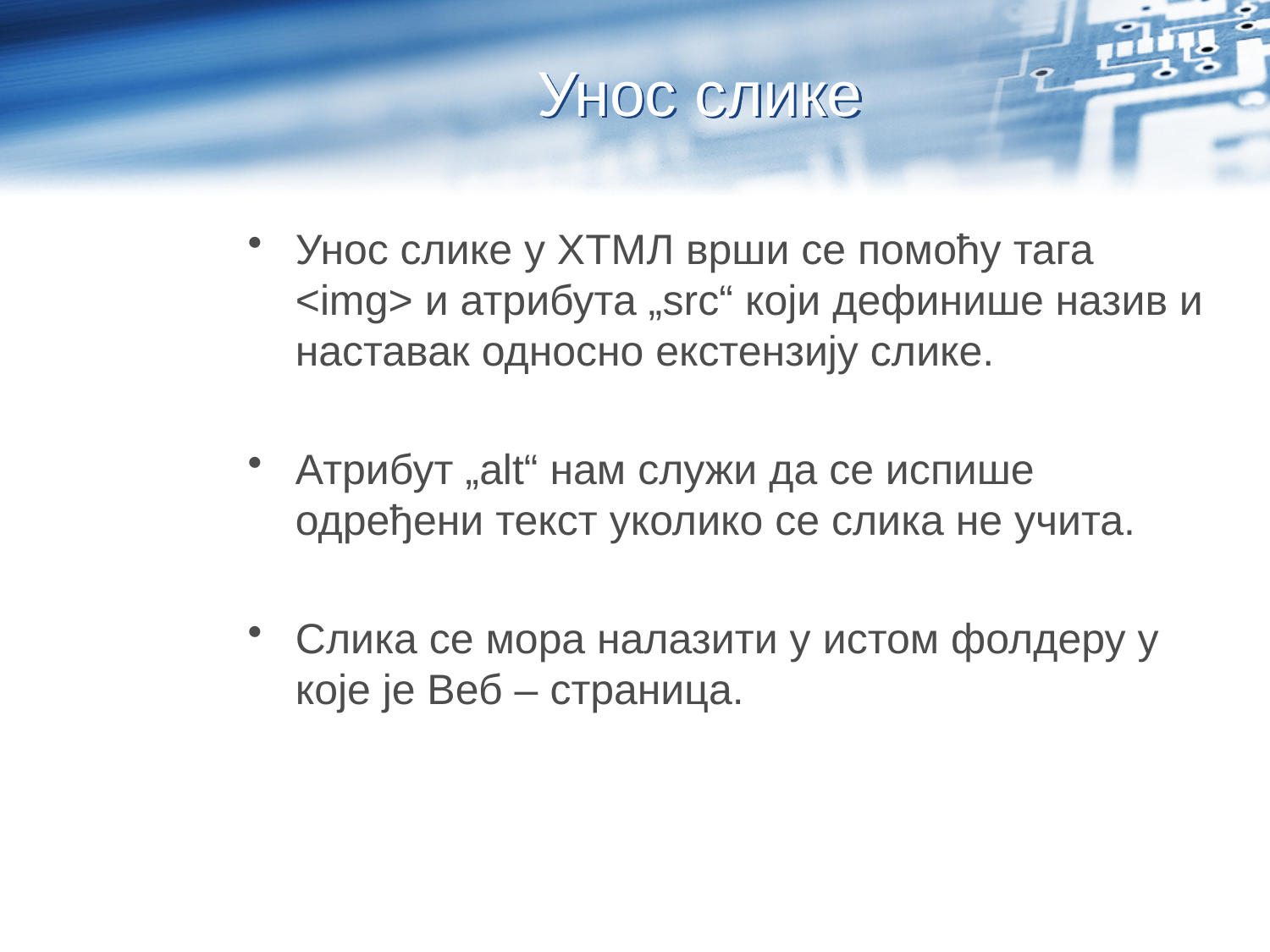

# Унос слике
Унос слике у ХТМЛ врши се помоћу тага <img> и атрибута „src“ који дефинише назив и наставак односно екстензију слике.

Атрибут „alt“ нам служи да се испише одређени текст уколико се слика не учита.

Слика се мора налазити у истом фолдеру у које је Веб – страница.